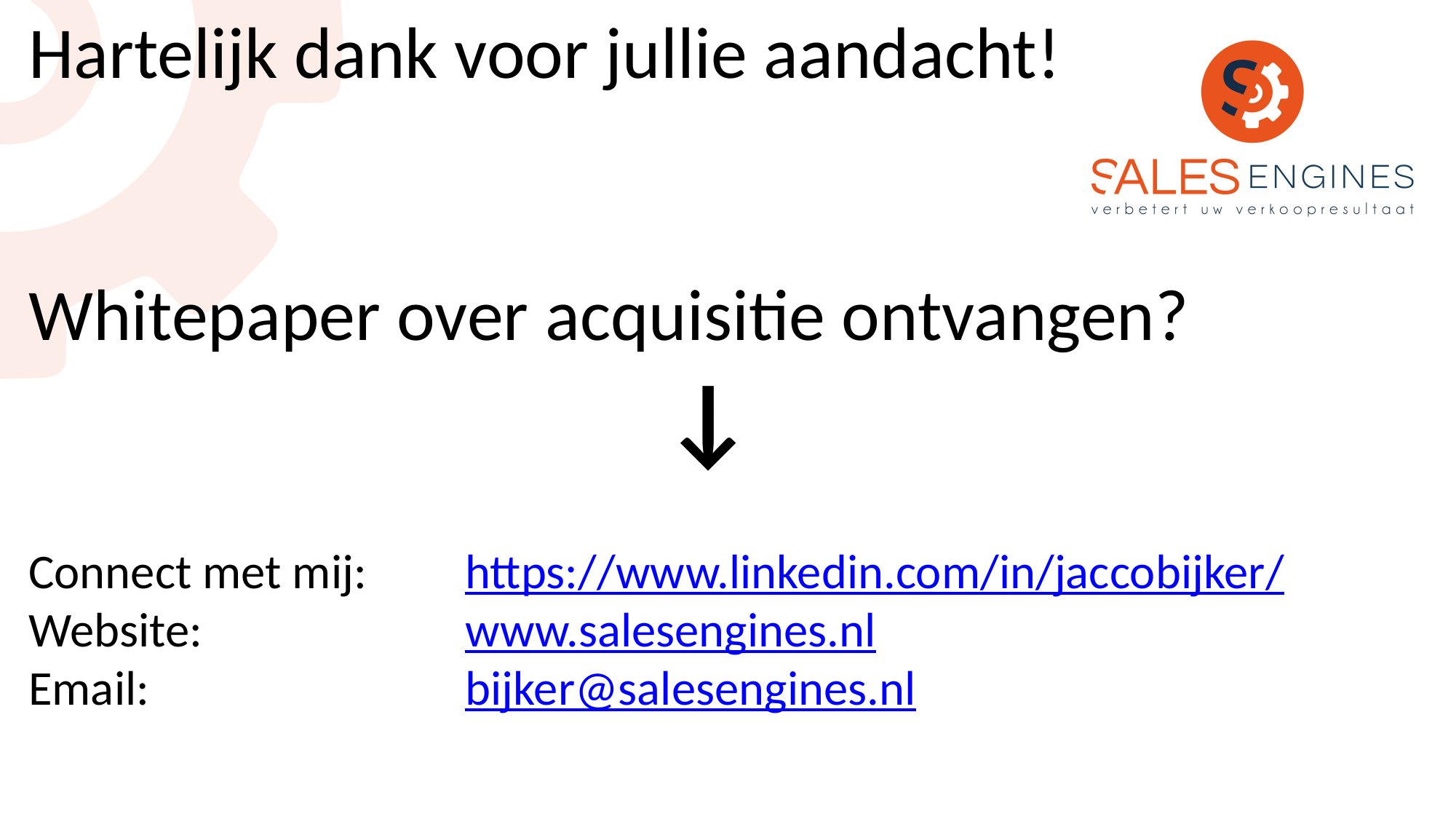

Hartelijk dank voor jullie aandacht!

Whitepaper over acquisitie ontvangen?
↓

Connect met mij:	https://www.linkedin.com/in/jaccobijker/
Website: 			www.salesengines.nl
Email: 			bijker@salesengines.nl